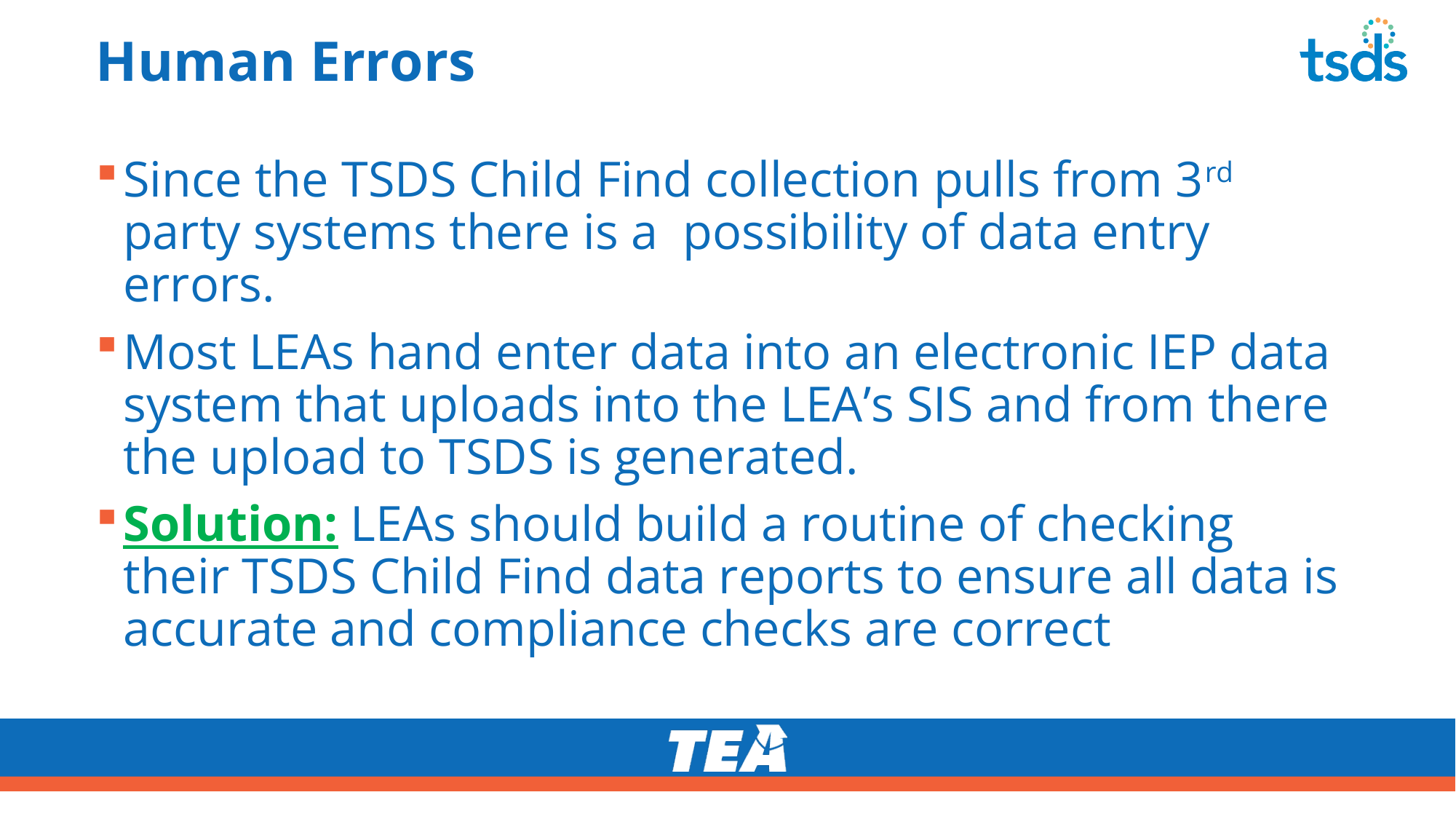

# Human Errors
Since the TSDS Child Find collection pulls from 3rd party systems there is a  possibility of data entry errors.
Most LEAs hand enter data into an electronic IEP data system that uploads into the LEA’s SIS and from there the upload to TSDS is generated.
Solution: LEAs should build a routine of checking their TSDS Child Find data reports to ensure all data is accurate and compliance checks are correct